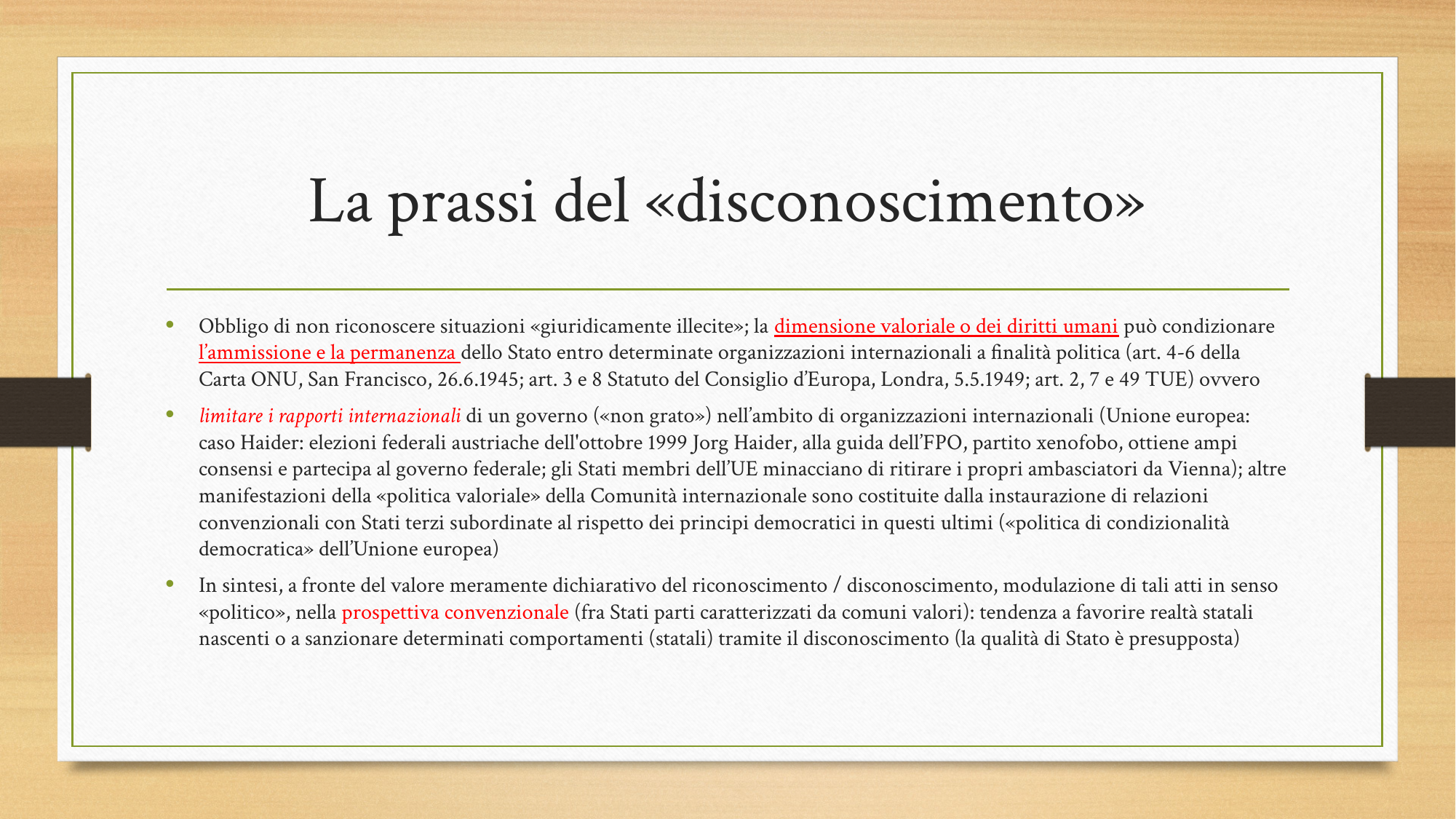

# La prassi del «disconoscimento»
Obbligo di non riconoscere situazioni «giuridicamente illecite»; la dimensione valoriale o dei diritti umani può condizionare l’ammissione e la permanenza dello Stato entro determinate organizzazioni internazionali a finalità politica (art. 4-6 della Carta ONU, San Francisco, 26.6.1945; art. 3 e 8 Statuto del Consiglio d’Europa, Londra, 5.5.1949; art. 2, 7 e 49 TUE) ovvero
limitare i rapporti internazionali di un governo («non grato») nell’ambito di organizzazioni internazionali (Unione europea: caso Haider: elezioni federali austriache dell'ottobre 1999 Jorg Haider, alla guida dell’FPO, partito xenofobo, ottiene ampi consensi e partecipa al governo federale; gli Stati membri dell’UE minacciano di ritirare i propri ambasciatori da Vienna); altre manifestazioni della «politica valoriale» della Comunità internazionale sono costituite dalla instaurazione di relazioni convenzionali con Stati terzi subordinate al rispetto dei principi democratici in questi ultimi («politica di condizionalità democratica» dell’Unione europea)
In sintesi, a fronte del valore meramente dichiarativo del riconoscimento / disconoscimento, modulazione di tali atti in senso «politico», nella prospettiva convenzionale (fra Stati parti caratterizzati da comuni valori): tendenza a favorire realtà statali nascenti o a sanzionare determinati comportamenti (statali) tramite il disconoscimento (la qualità di Stato è presupposta)